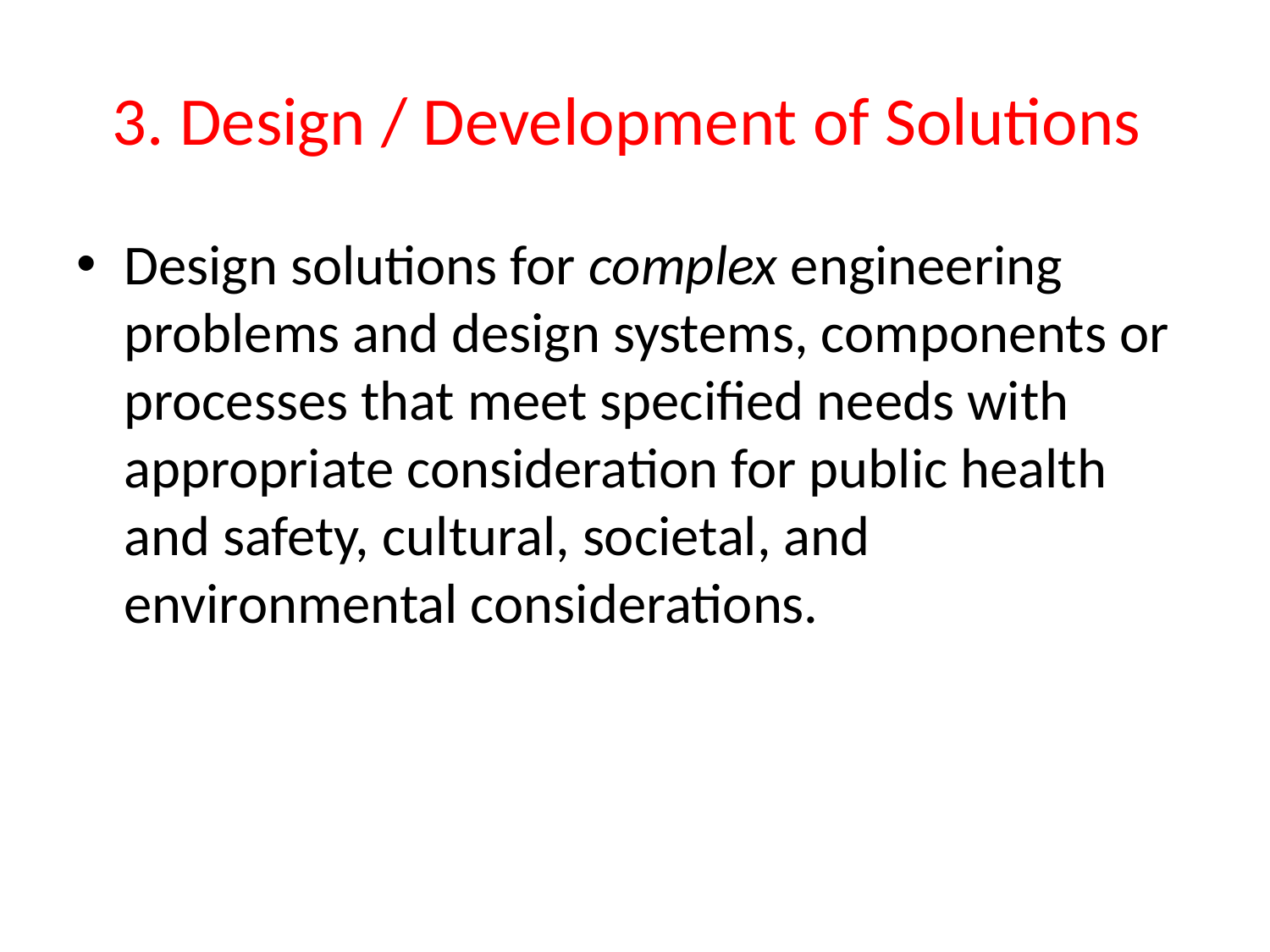

# 3. Design / Development of Solutions
Design solutions for complex engineering problems and design systems, components or processes that meet specified needs with appropriate consideration for public health and safety, cultural, societal, and environmental considerations.